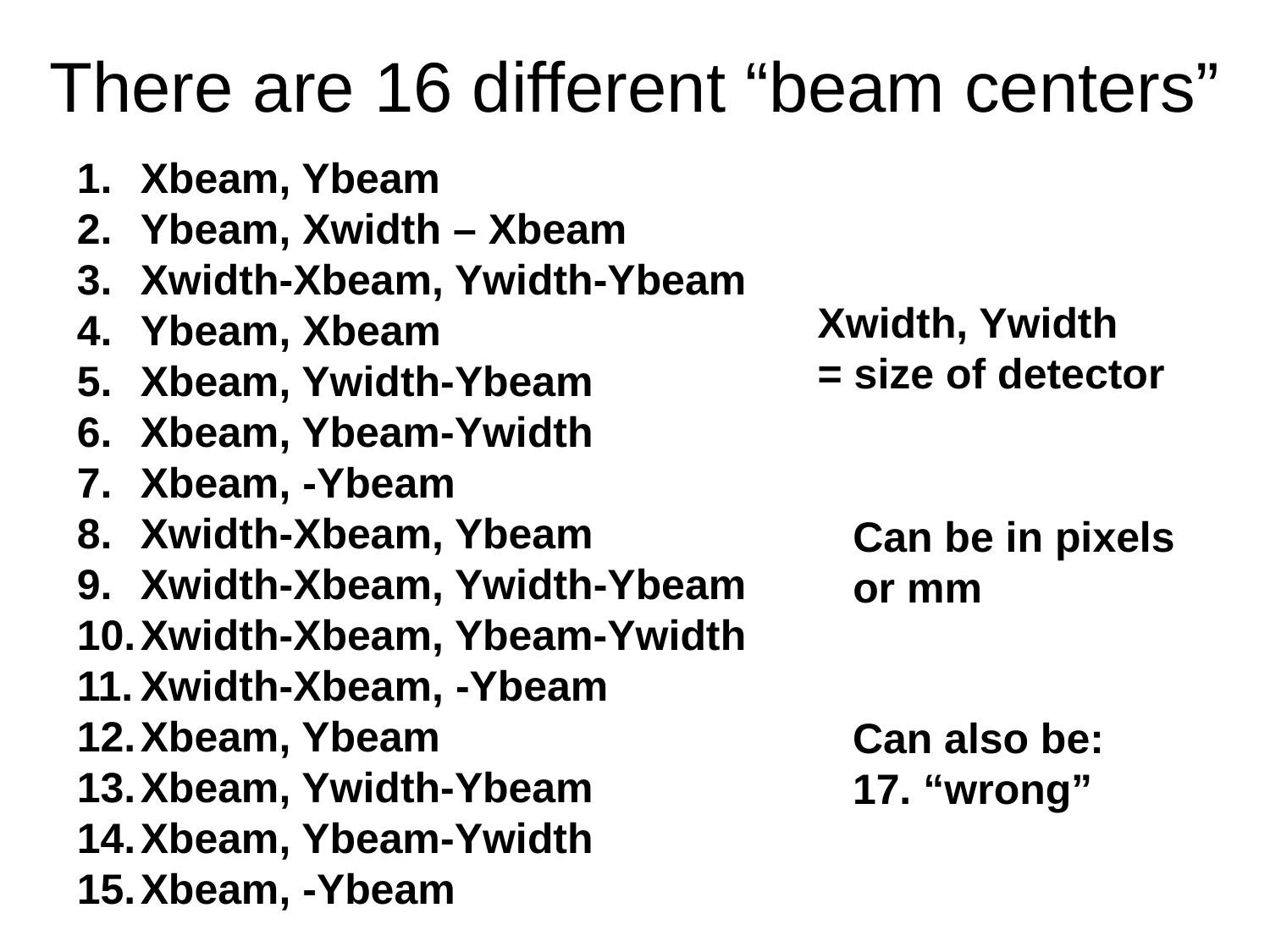

# There are 16 different “beam centers”
Xbeam, Ybeam
Ybeam, Xwidth – Xbeam
Xwidth-Xbeam, Ywidth-Ybeam
Ybeam, Xbeam
Xbeam, Ywidth-Ybeam
Xbeam, Ybeam-Ywidth
Xbeam, -Ybeam
Xwidth-Xbeam, Ybeam
Xwidth-Xbeam, Ywidth-Ybeam
Xwidth-Xbeam, Ybeam-Ywidth
Xwidth-Xbeam, -Ybeam
Xbeam, Ybeam
Xbeam, Ywidth-Ybeam
Xbeam, Ybeam-Ywidth
Xbeam, -Ybeam

Xwidth, Ywidth
= size of detector
Can be in pixels
or mm
Can also be:
17. “wrong”